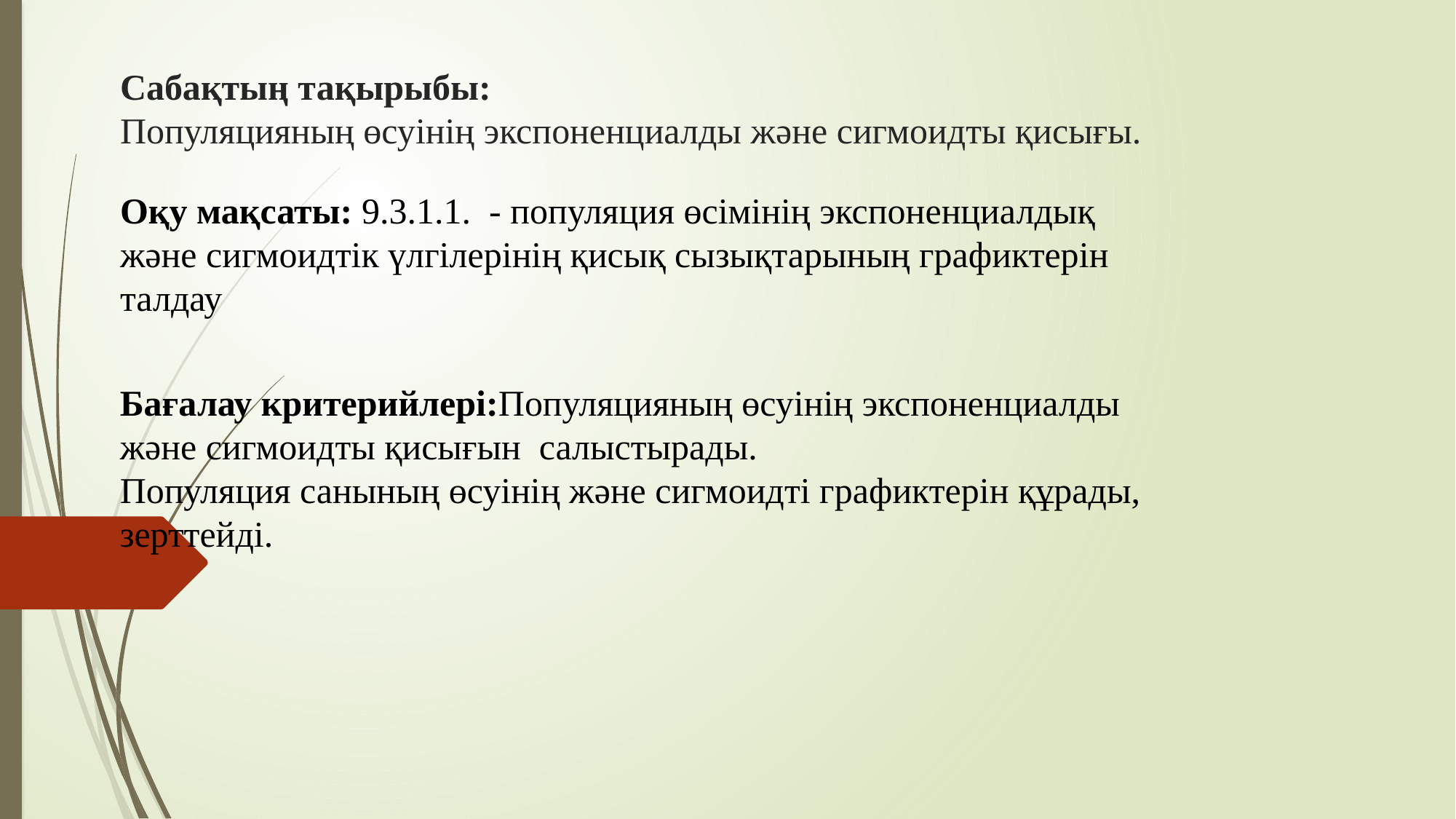

# Сабақтың тақырыбы: Популяцияның өсуінің экспоненциалды және сигмоидты қисығы.
Оқу мақсаты: 9.3.1.1.  - популяция өсімінің экспоненциалдық  және сигмоидтік үлгілерінің қисық сызықтарының графиктерін талдау

Бағалау критерийлері:Популяцияның өсуінің экспоненциалды және сигмоидты қисығын  салыстырады.
Популяция санының өсуінің және сигмоидті графиктерін құрады, зерттейді.